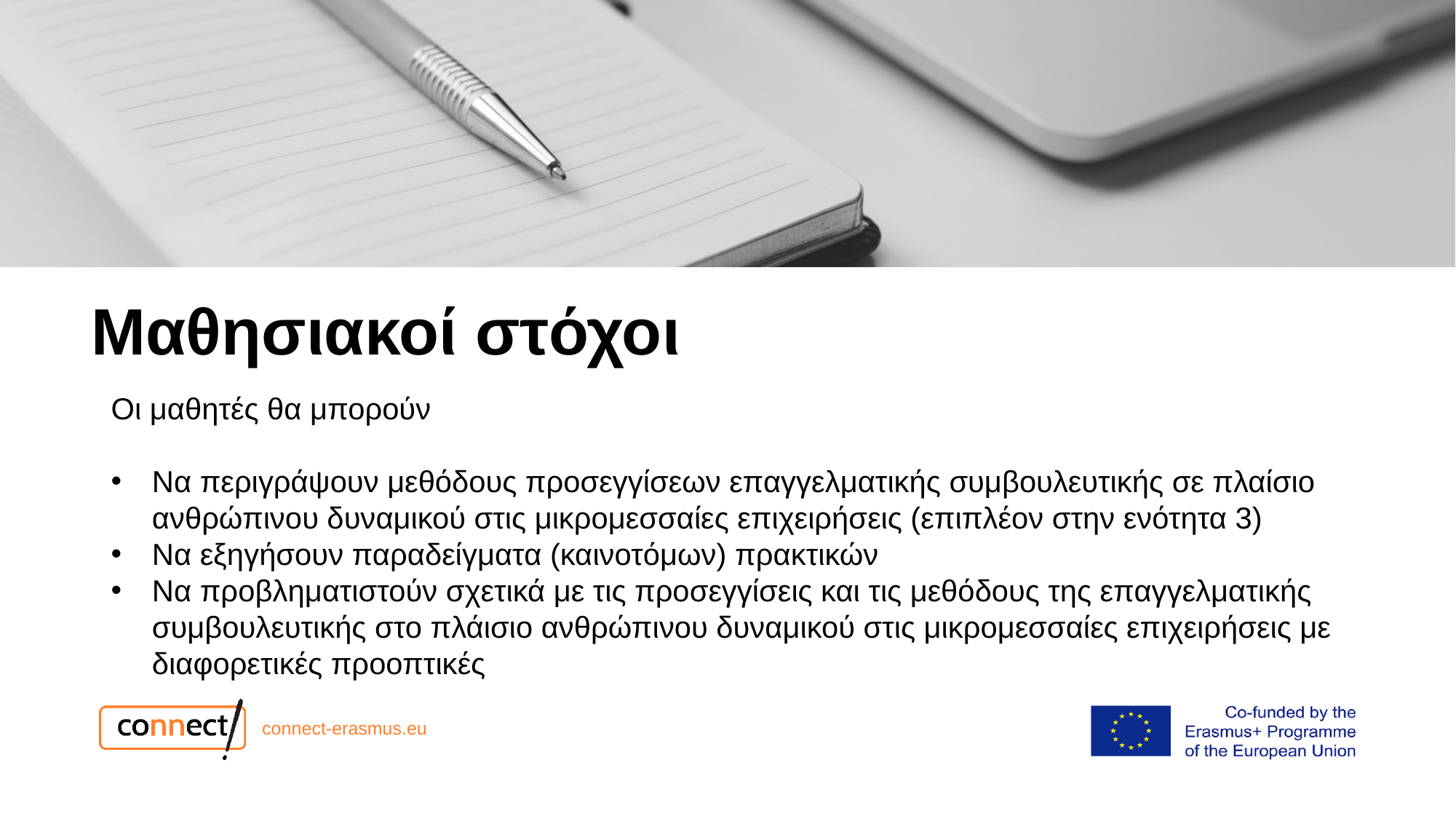

# Μαθησιακοί στόχοι
Οι μαθητές θα μπορούν

Να περιγράψουν μεθόδους προσεγγίσεων επαγγελματικής συμβουλευτικής σε πλαίσιο ανθρώπινου δυναμικού στις μικρομεσσαίες επιχειρήσεις (επιπλέον στην ενότητα 3)
Να εξηγήσουν παραδείγματα (καινοτόμων) πρακτικών
Να προβληματιστούν σχετικά με τις προσεγγίσεις και τις μεθόδους της επαγγελματικής συμβουλευτικής στο πλάισιο ανθρώπινου δυναμικού στις μικρομεσσαίες επιχειρήσεις με διαφορετικές προοπτικές

connect-erasmus.eu